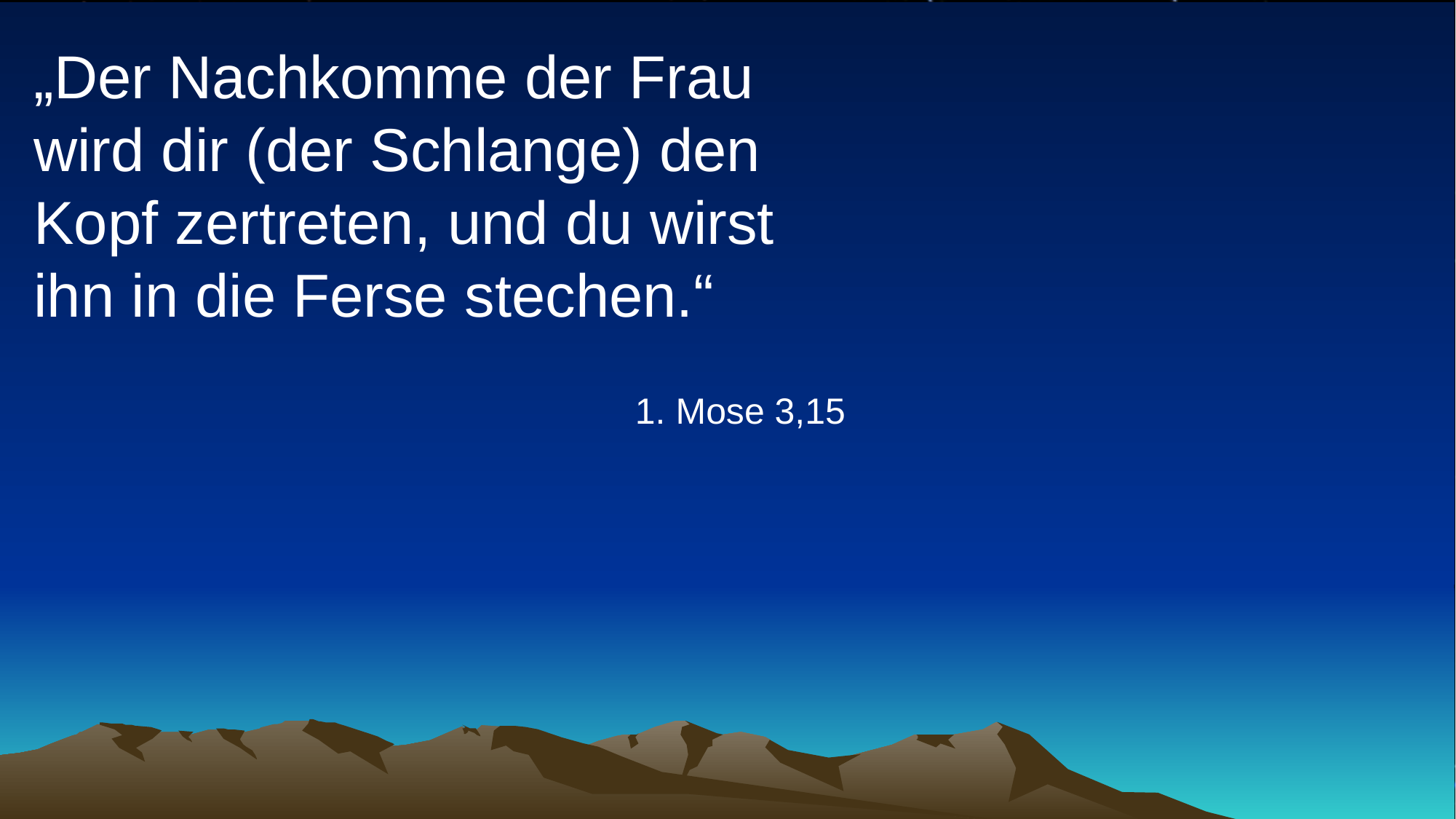

# „Der Nachkomme der Frau wird dir (der Schlange) den Kopf zertreten, und du wirst ihn in die Ferse stechen.“
1. Mose 3,15